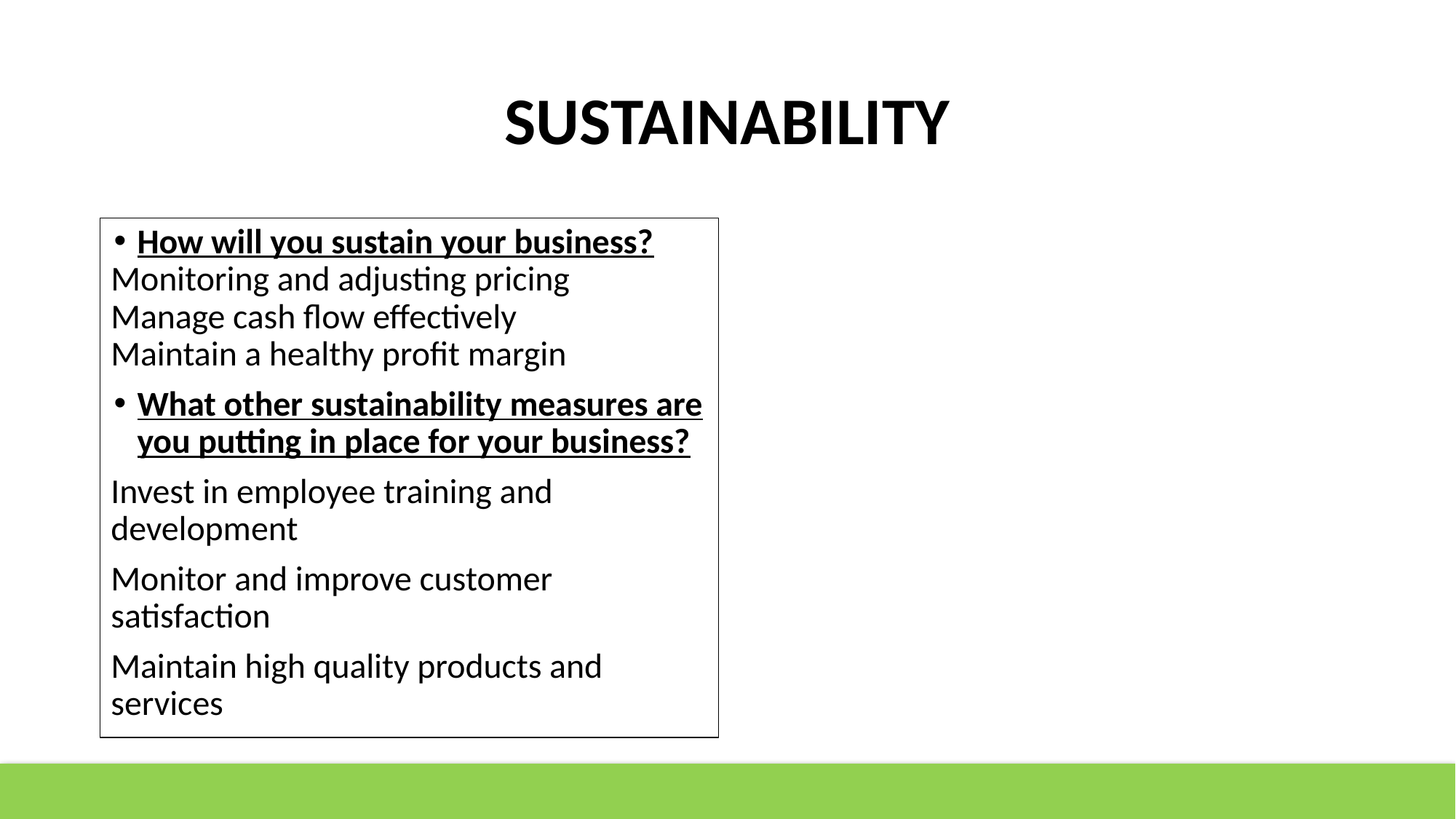

# SUSTAINABILITY
How will you sustain your business?
Monitoring and adjusting pricing
Manage cash flow effectively
Maintain a healthy profit margin
What other sustainability measures are you putting in place for your business?
Invest in employee training and development
Monitor and improve customer satisfaction
Maintain high quality products and services